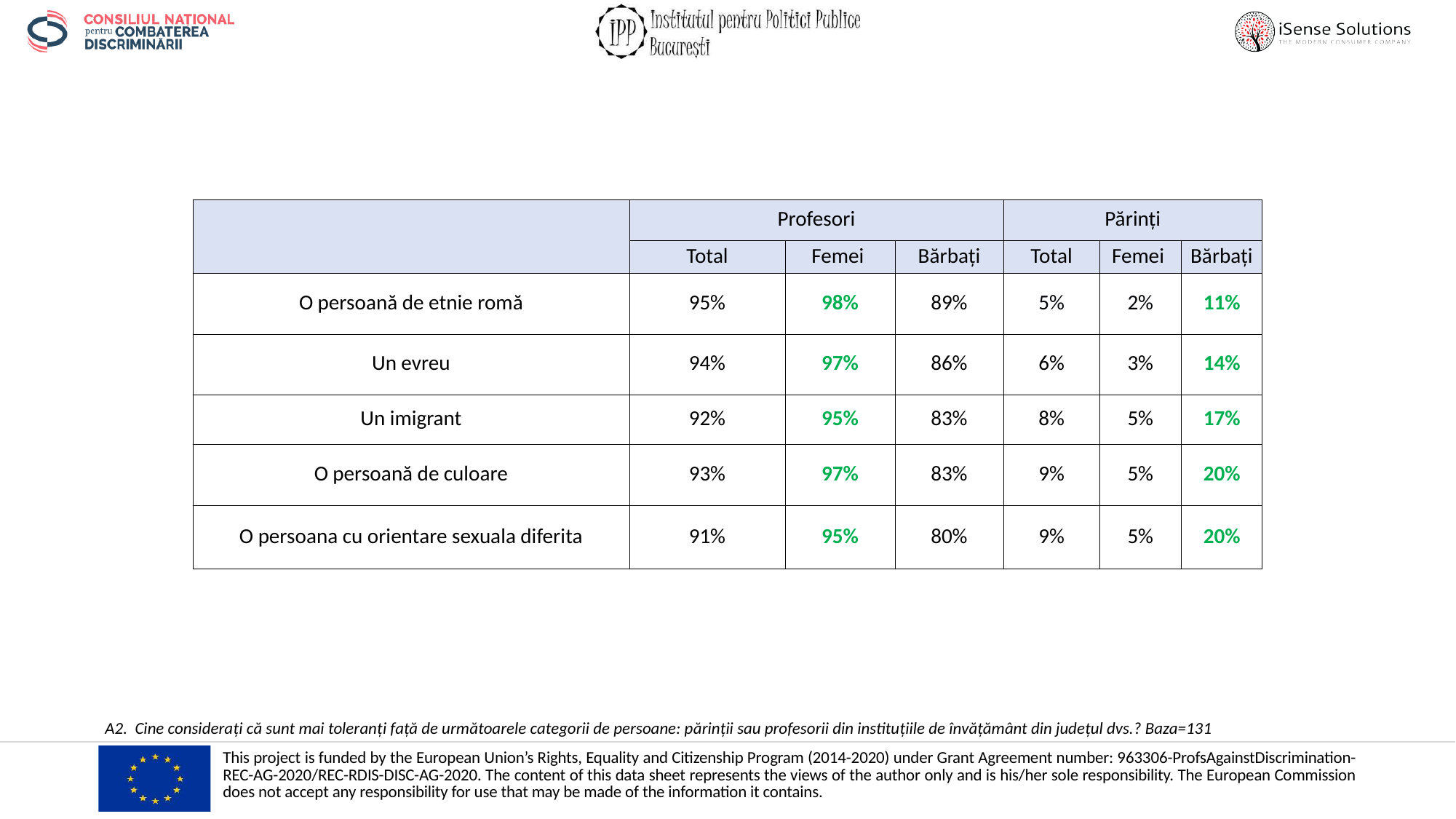

|  | Profesori |  |  | Părinți |  |  |
| --- | --- | --- | --- | --- | --- | --- |
|  | Total | Femei | Bărbați | Total | Femei | Bărbați |
| O persoană de etnie romă | 95% | 98% | 89% | 5% | 2% | 11% |
| Un evreu | 94% | 97% | 86% | 6% | 3% | 14% |
| Un imigrant | 92% | 95% | 83% | 8% | 5% | 17% |
| O persoană de culoare | 93% | 97% | 83% | 9% | 5% | 20% |
| O persoana cu orientare sexuala diferita | 91% | 95% | 80% | 9% | 5% | 20% |
A2.  Cine considerați că sunt mai toleranți față de următoarele categorii de persoane: părinții sau profesorii din instituțiile de învățământ din județul dvs.? Baza=131